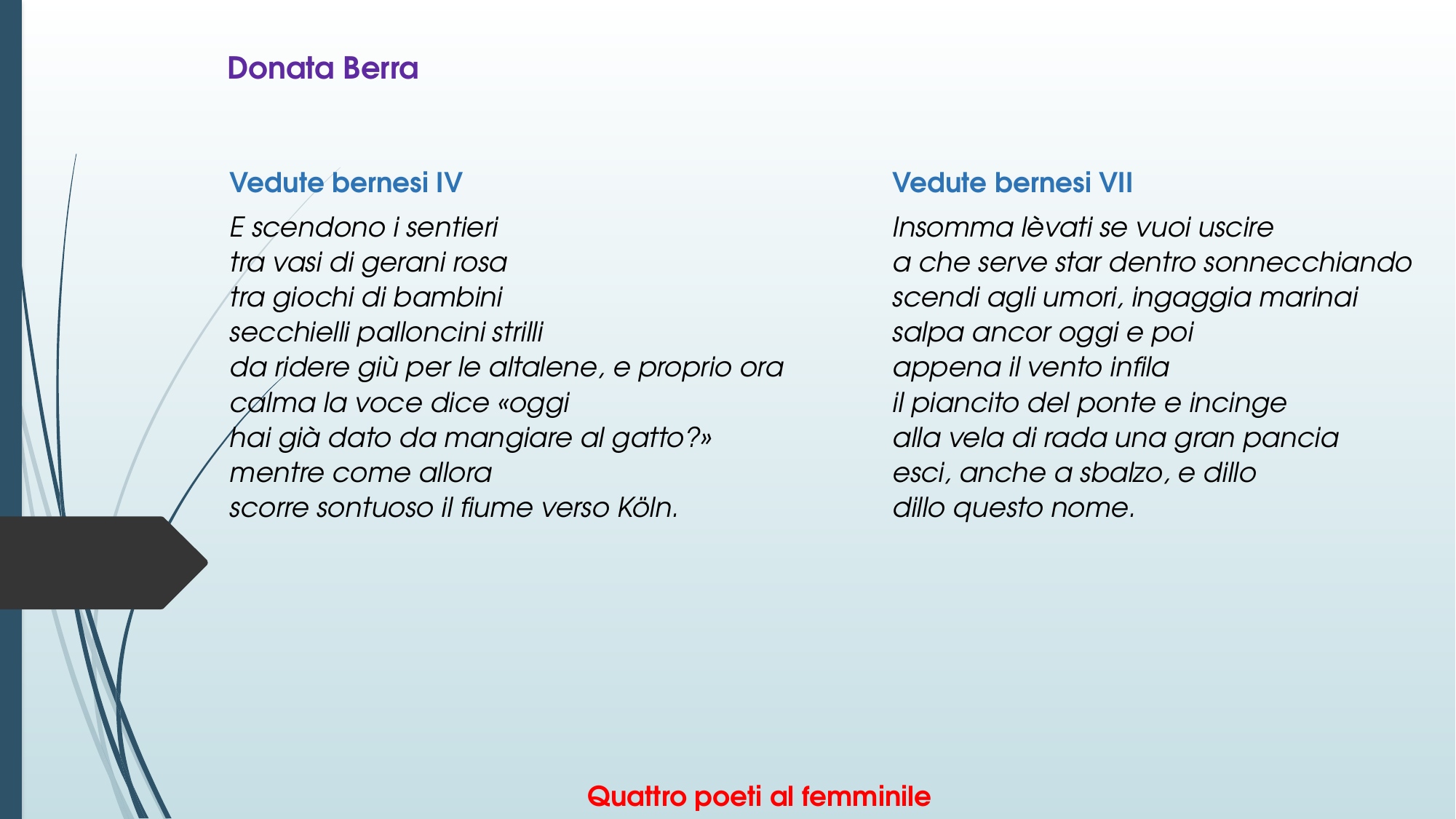

Donata Berra
Vedute bernesi IV
E scendono i sentieri
tra vasi di gerani rosa
tra giochi di bambini
secchielli palloncini strilli
da ridere giù per le altalene, e proprio ora
calma la voce dice «oggi
hai già dato da mangiare al gatto?»
mentre come allora
scorre sontuoso il fiume verso Köln.

Vedute bernesi VII
Insomma lèvati se vuoi uscire
a che serve star dentro sonnecchiando
scendi agli umori, ingaggia marinai
salpa ancor oggi e poi
appena il vento infila
il piancito del ponte e incinge
alla vela di rada una gran pancia
esci, anche a sbalzo, e dillo
dillo questo nome.
Quattro poeti al femminile